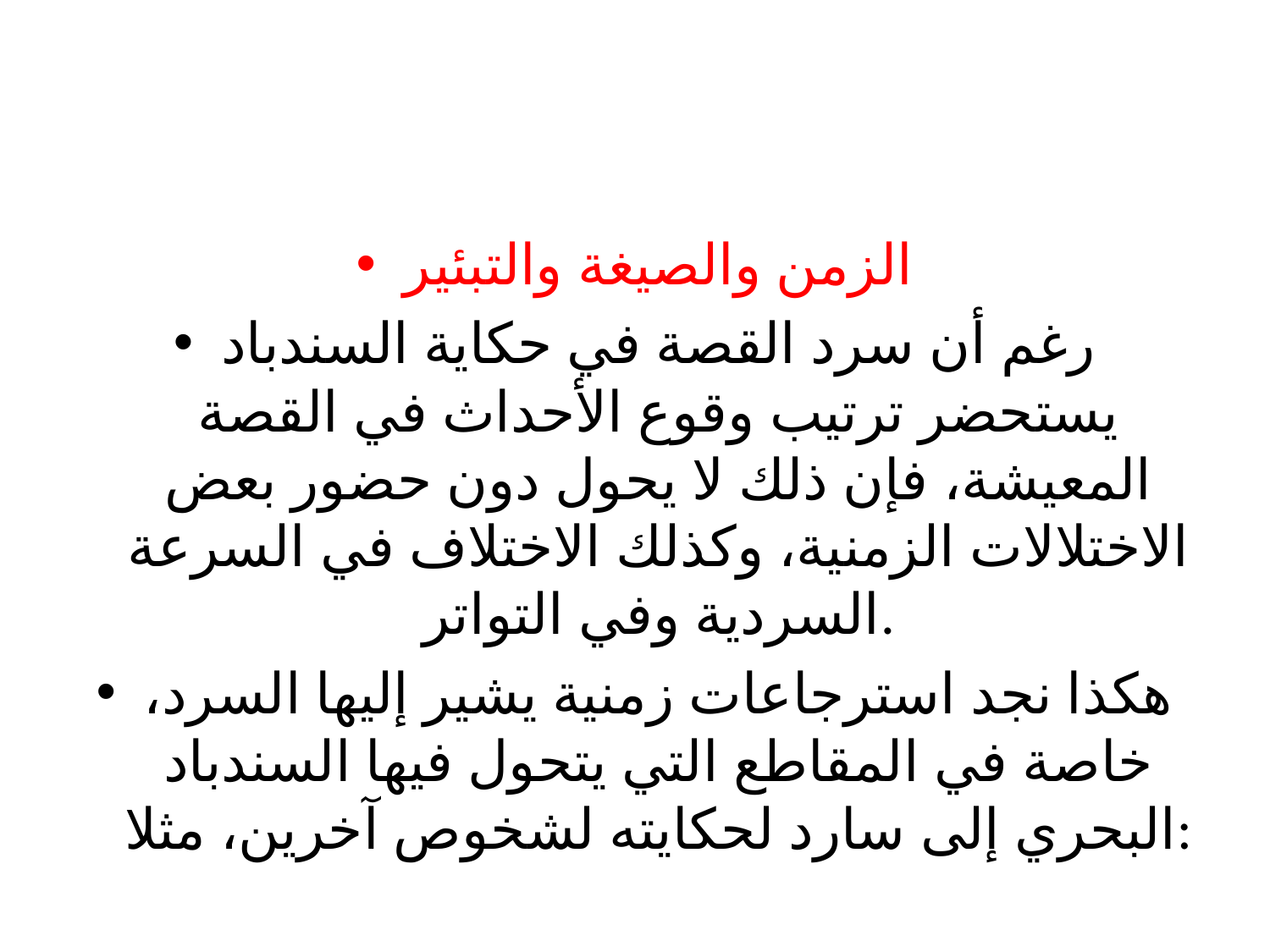

#
الزمن والصيغة والتبئير
رغم أن سرد القصة في حكاية السندباد يستحضر ترتيب وقوع الأحداث في القصة المعيشة، فإن ذلك لا يحول دون حضور بعض الاختلالات الزمنية، وكذلك الاختلاف في السرعة السردية وفي التواتر.
هكذا نجد استرجاعات زمنية يشير إليها السرد، خاصة في المقاطع التي يتحول فيها السندباد البحري إلى سارد لحكايته لشخوص آخرين، مثلا: